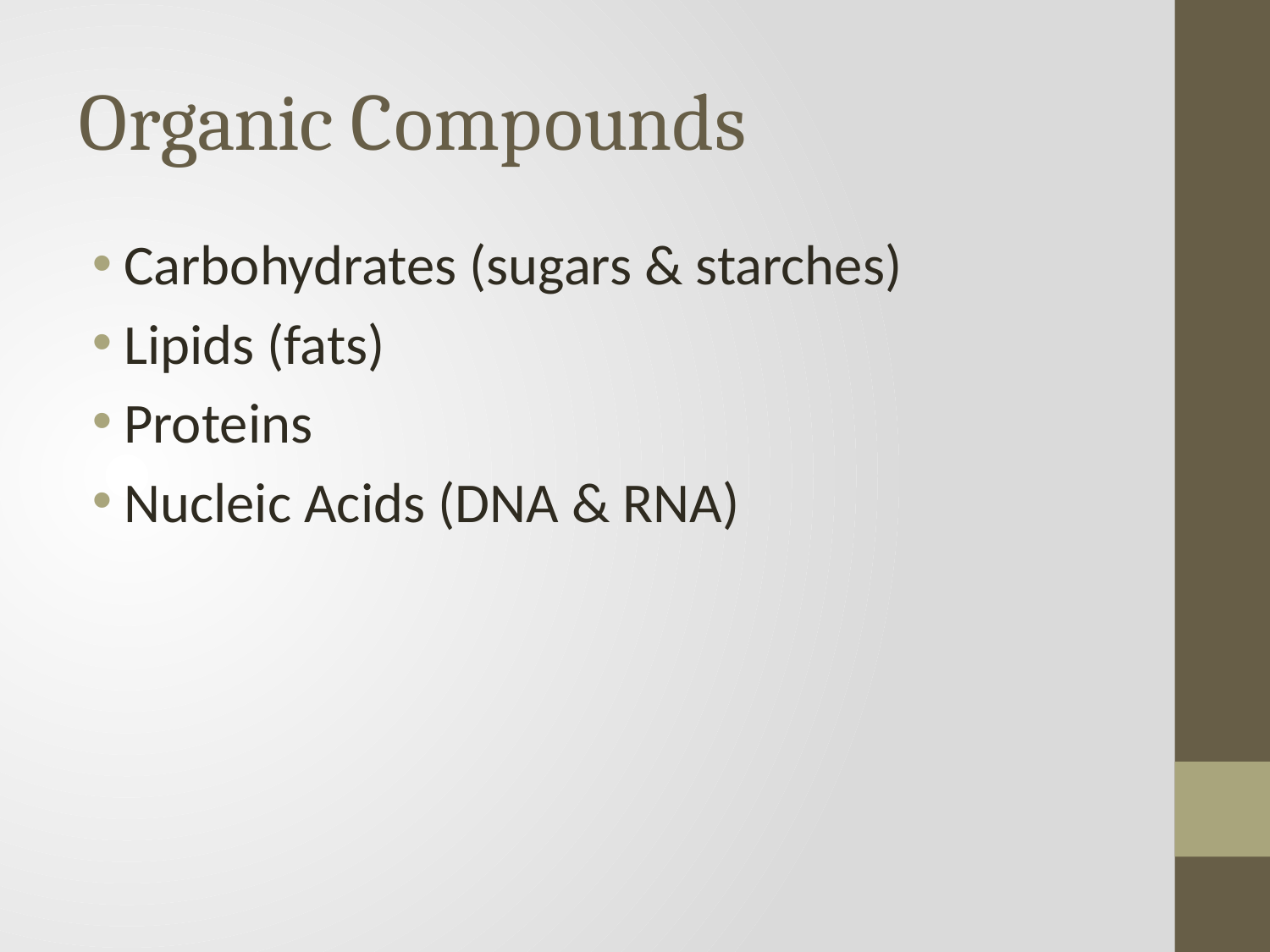

# Organic Compounds
Carbohydrates (sugars & starches)
Lipids (fats)
Proteins
Nucleic Acids (DNA & RNA)